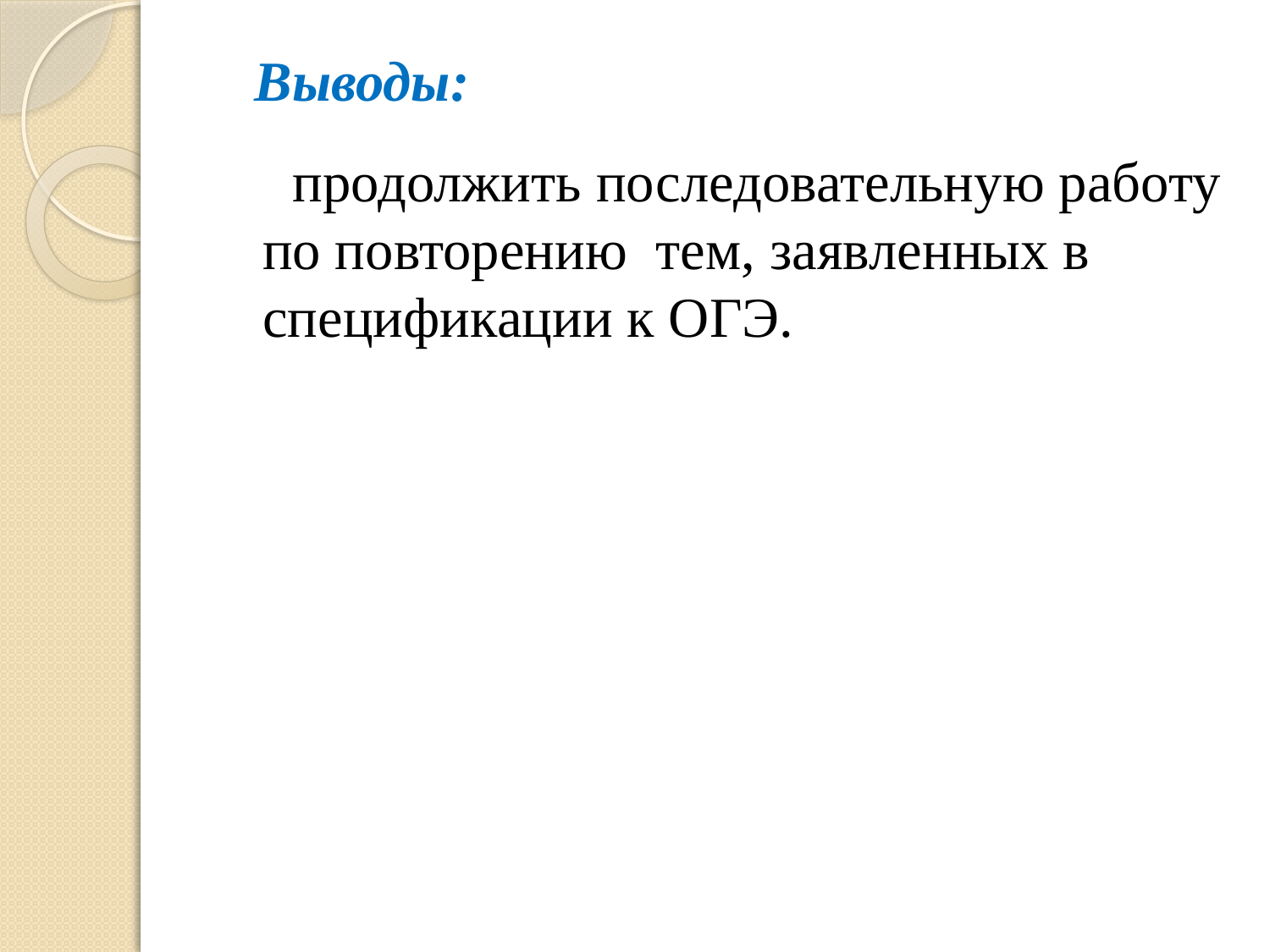

# Выводы:
    продолжить последовательную работу по повторению  тем, заявленных в спецификации к ОГЭ.